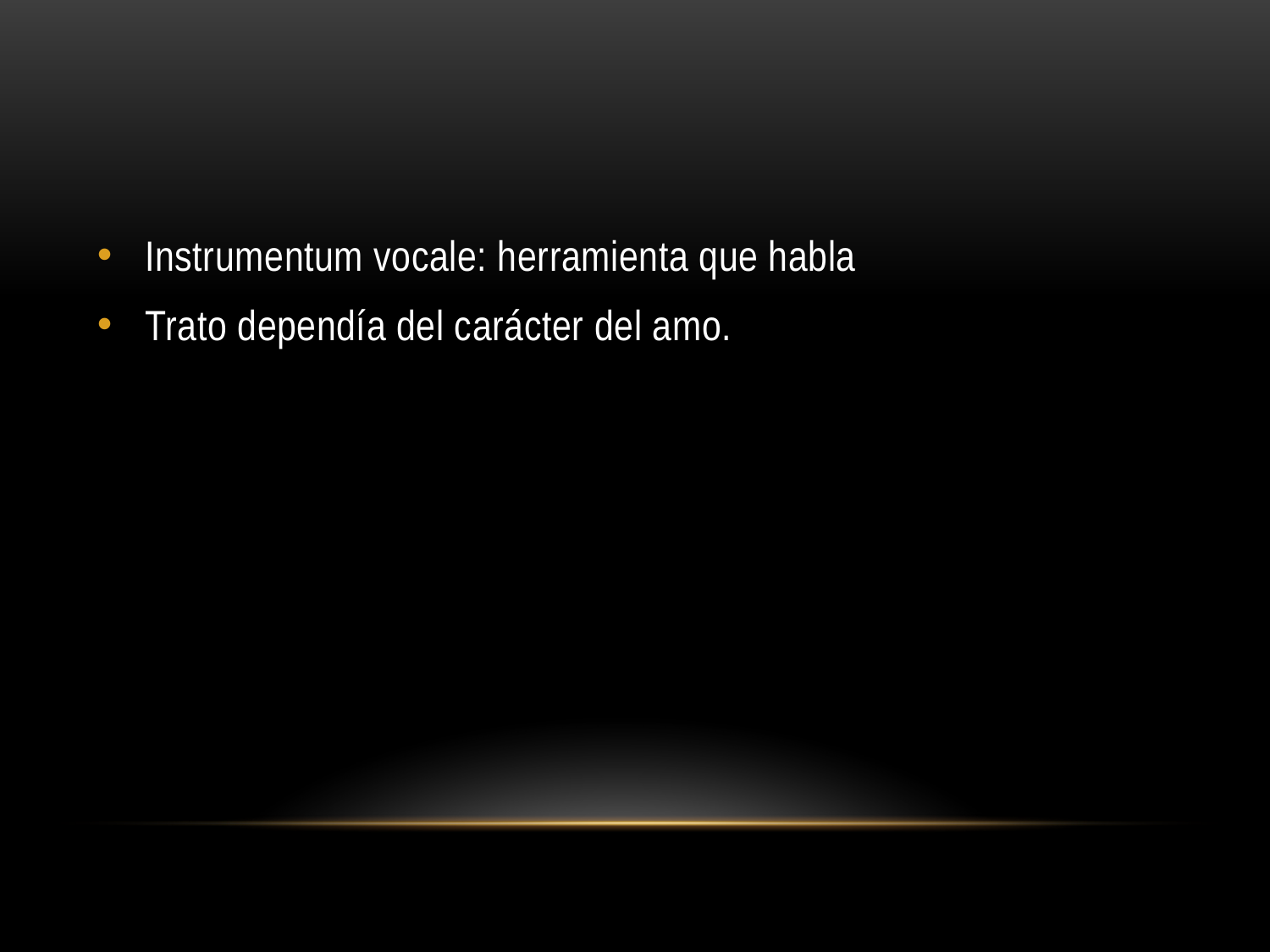

#
Instrumentum vocale: herramienta que habla
Trato dependía del carácter del amo.